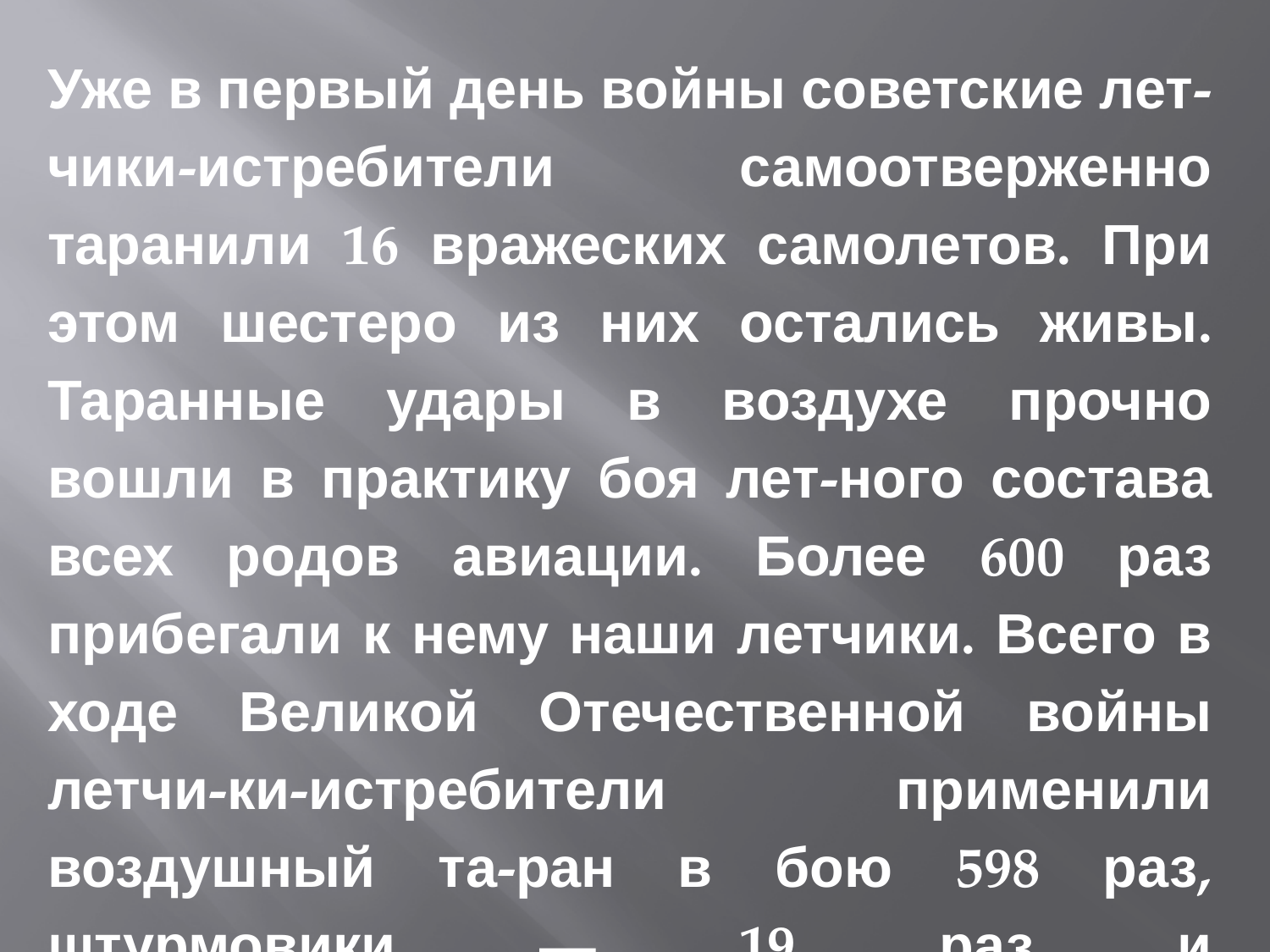

Уже в первый день войны советские лет-чики-истребители самоотверженно таранили 16 вражеских самолетов. При этом шестеро из них остались живы. Таранные удары в воздухе прочно вошли в практику боя лет-ного состава всех родов авиации. Более 600 раз прибегали к нему наши летчики. Всего в ходе Великой Отечественной войны летчи-ки-истребители применили воздушный та-ран в бою 598 раз, штурмовики — 19 раз и бомбардировшики — 18 раз.